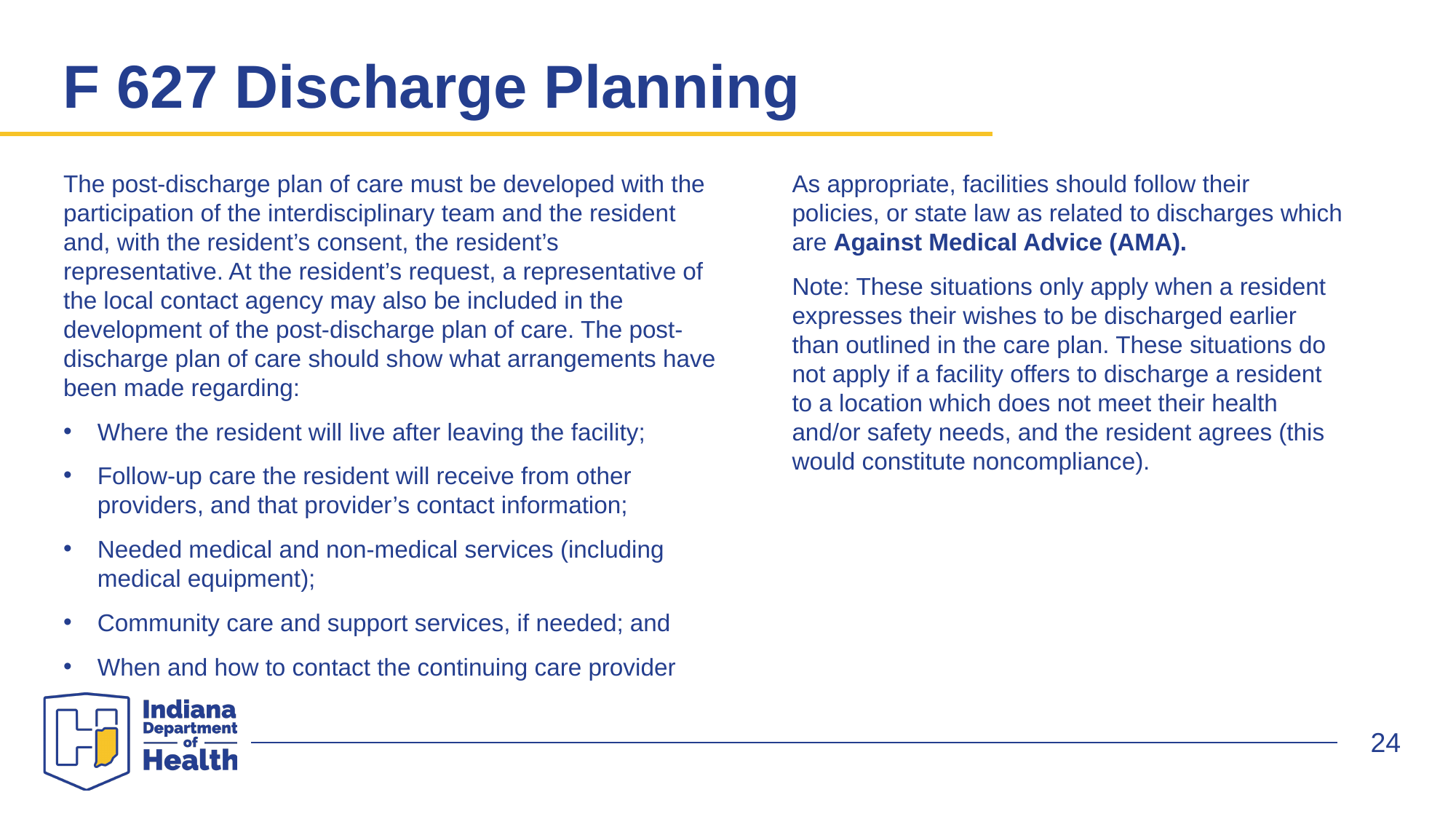

# F 627 Discharge Planning
The post-discharge plan of care must be developed with the participation of the interdisciplinary team and the resident and, with the resident’s consent, the resident’s representative. At the resident’s request, a representative of the local contact agency may also be included in the development of the post-discharge plan of care. The post-discharge plan of care should show what arrangements have been made regarding:
Where the resident will live after leaving the facility;
Follow-up care the resident will receive from other providers, and that provider’s contact information;
Needed medical and non-medical services (including medical equipment);
Community care and support services, if needed; and
When and how to contact the continuing care provider
As appropriate, facilities should follow their policies, or state law as related to discharges which are Against Medical Advice (AMA).
Note: These situations only apply when a resident expresses their wishes to be discharged earlier than outlined in the care plan. These situations do not apply if a facility offers to discharge a resident to a location which does not meet their health and/or safety needs, and the resident agrees (this would constitute noncompliance).
24